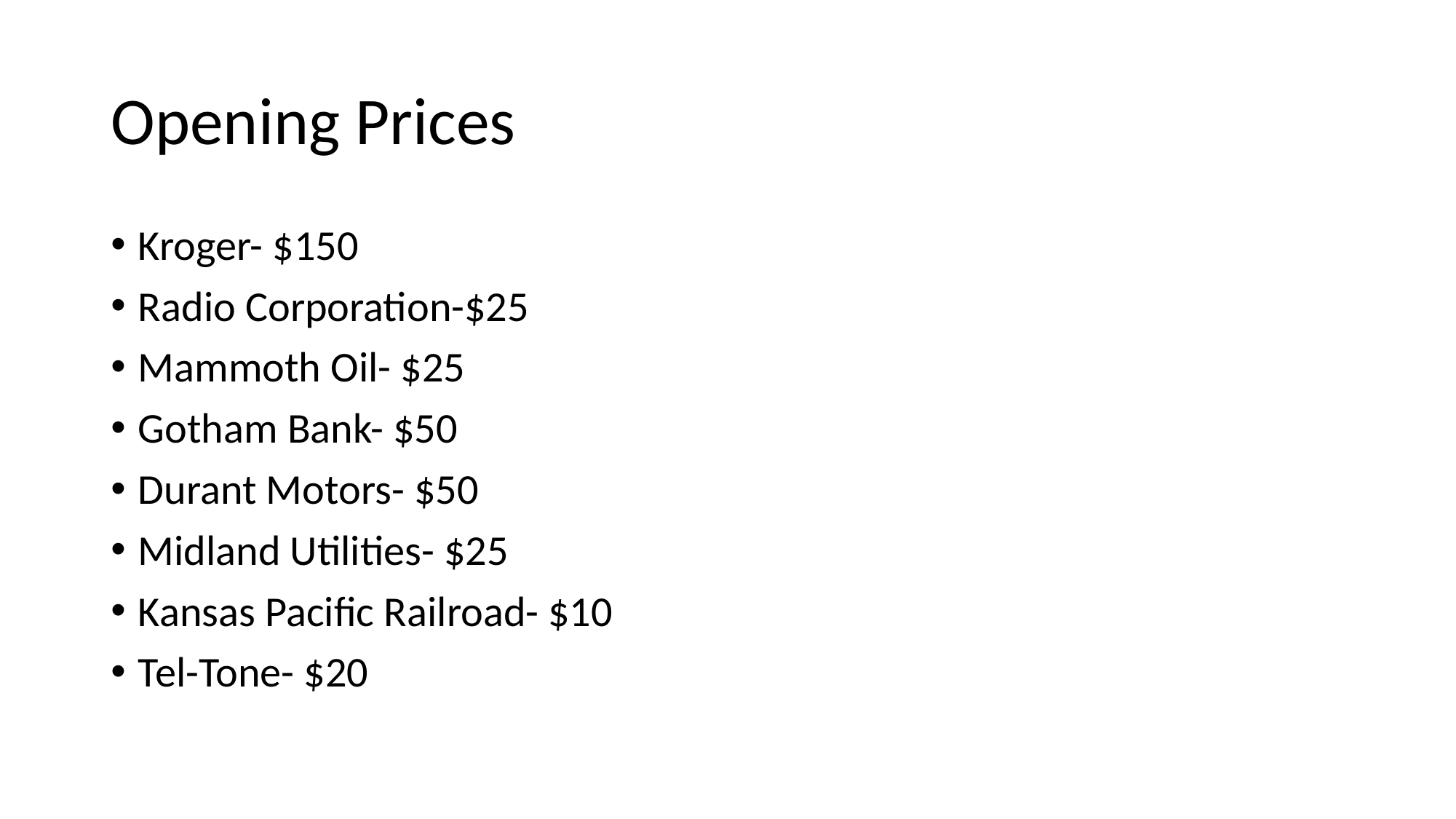

# Opening Prices
Kroger- $150
Radio Corporation-$25
Mammoth Oil- $25
Gotham Bank- $50
Durant Motors- $50
Midland Utilities- $25
Kansas Pacific Railroad- $10
Tel-Tone- $20